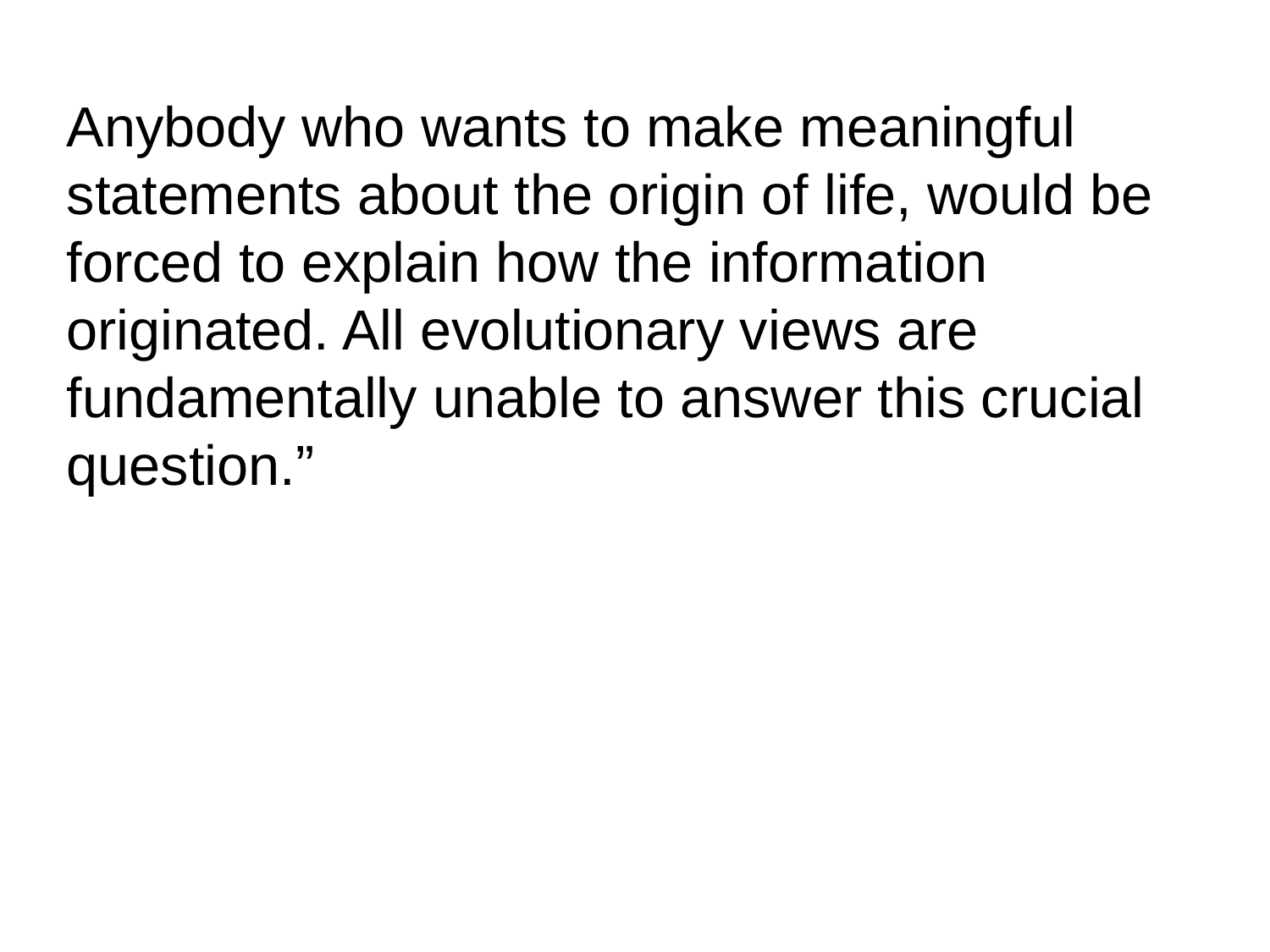

Anybody who wants to make meaningful statements about the origin of life, would be forced to explain how the information originated. All evolutionary views are fundamentally unable to answer this crucial question.”